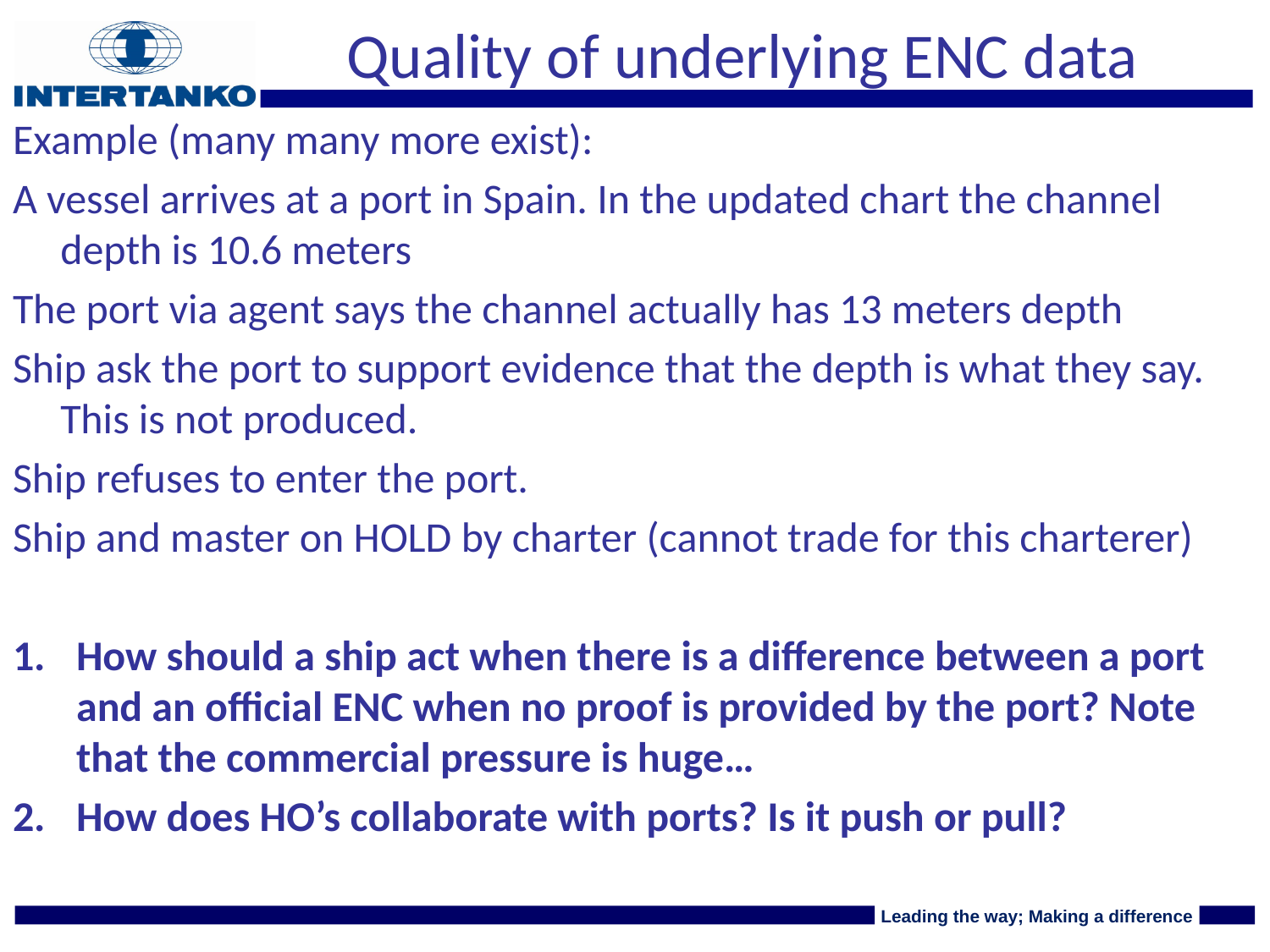

# Quality of underlying ENC data
Example (many many more exist):
A vessel arrives at a port in Spain. In the updated chart the channel depth is 10.6 meters
The port via agent says the channel actually has 13 meters depth
Ship ask the port to support evidence that the depth is what they say. This is not produced.
Ship refuses to enter the port.
Ship and master on HOLD by charter (cannot trade for this charterer)

How should a ship act when there is a difference between a port and an official ENC when no proof is provided by the port? Note that the commercial pressure is huge…
How does HO’s collaborate with ports? Is it push or pull?